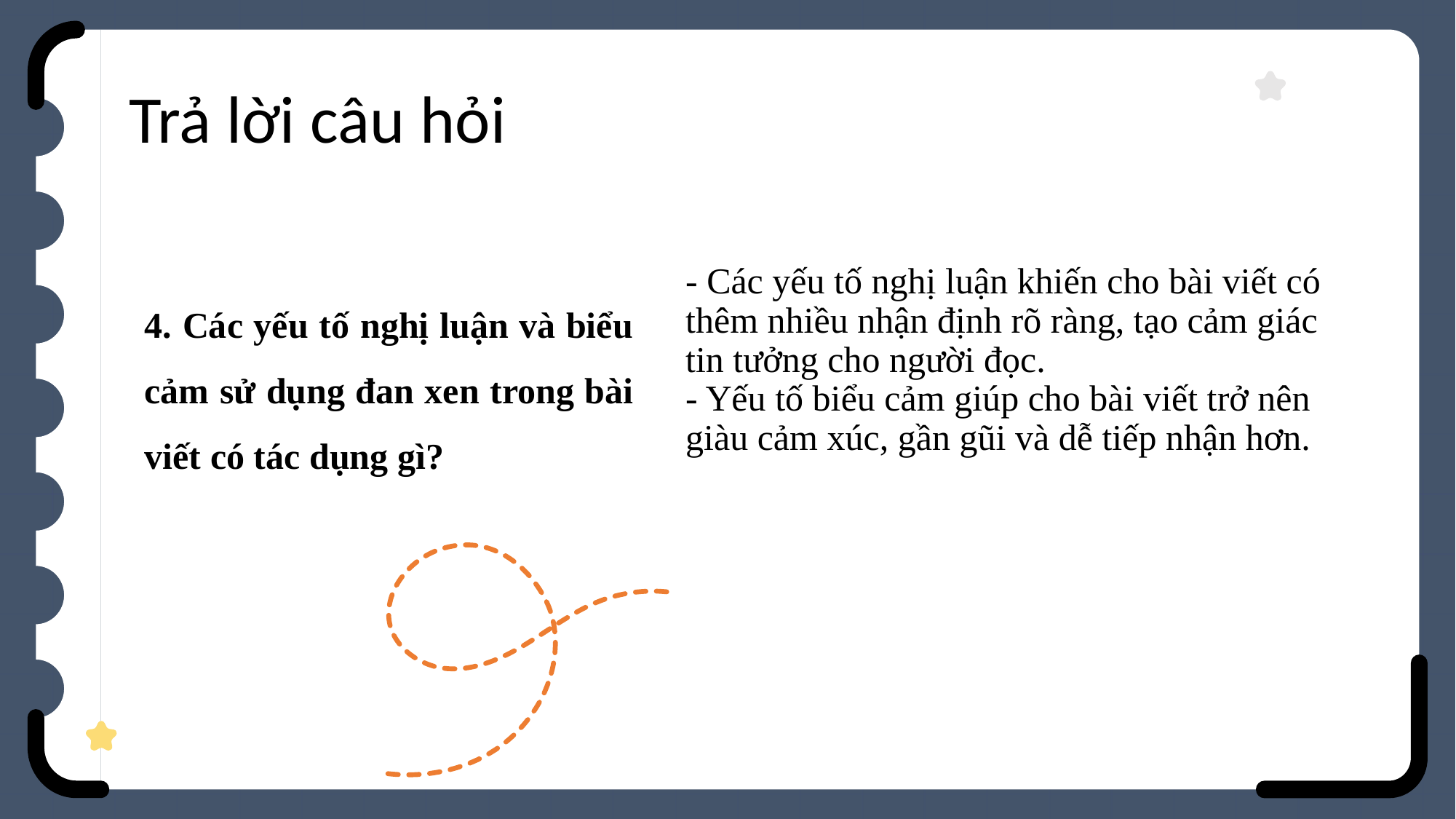

# Trả lời câu hỏi

- Các yếu tố nghị luận khiến cho bài viết có thêm nhiều nhận định rõ ràng, tạo cảm giác tin tưởng cho người đọc.
- Yếu tố biểu cảm giúp cho bài viết trở nên giàu cảm xúc, gần gũi và dễ tiếp nhận hơn.
4. Các yếu tố nghị luận và biểu cảm sử dụng đan xen trong bài viết có tác dụng gì?